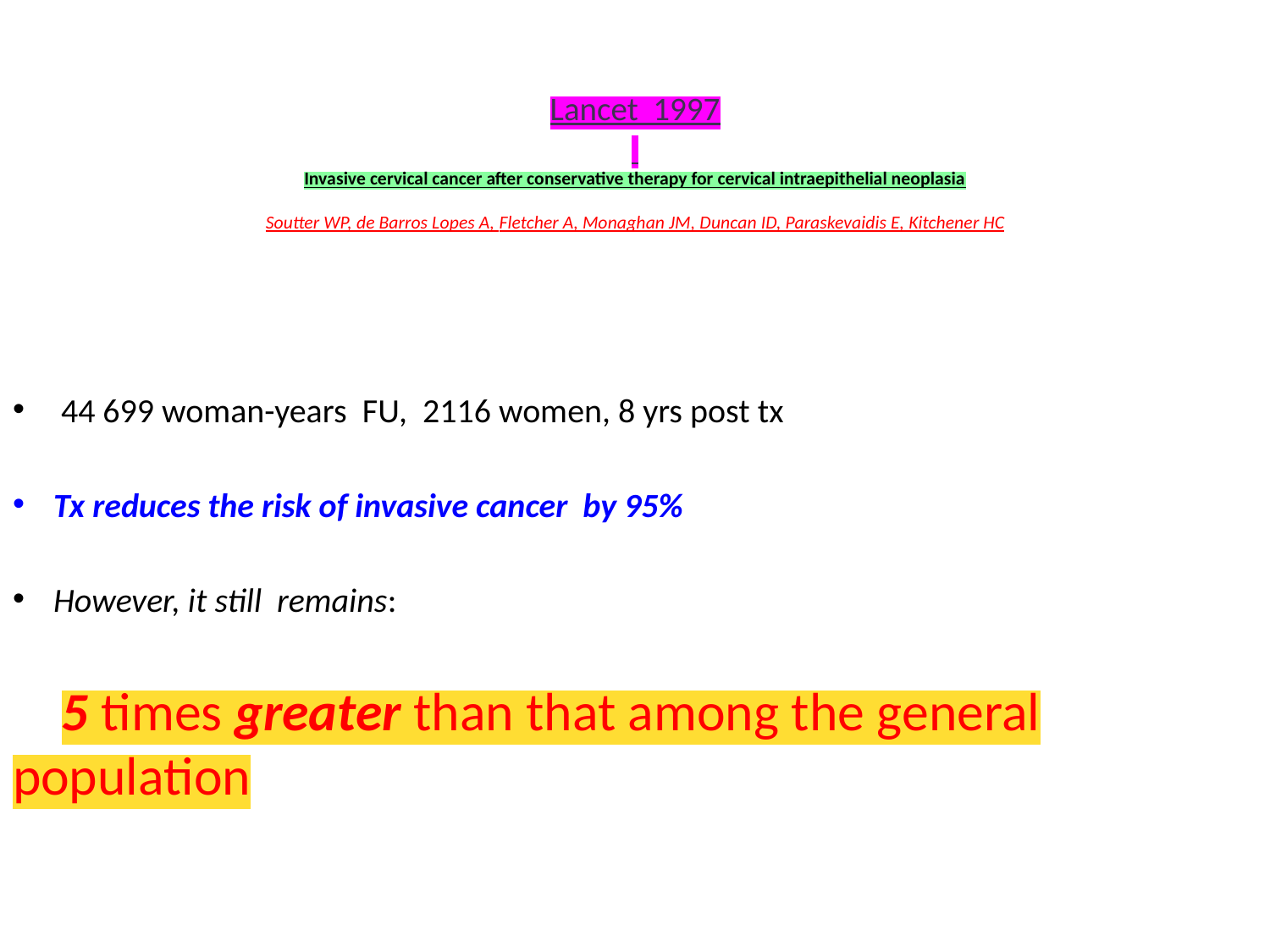

# Lancet  1997 Invasive cervical cancer after conservative therapy for cervical intraepithelial neoplasia Soutter WP, de Barros Lopes A, Fletcher A, Monaghan JM, Duncan ID, Paraskevaidis E, Kitchener HC
 44 699 woman-years  FU,  2116 women, 8 yrs post tx

Tx reduces the risk of invasive cancer  by 95%

However, it still  remains:

    5 times greater than that among the general population